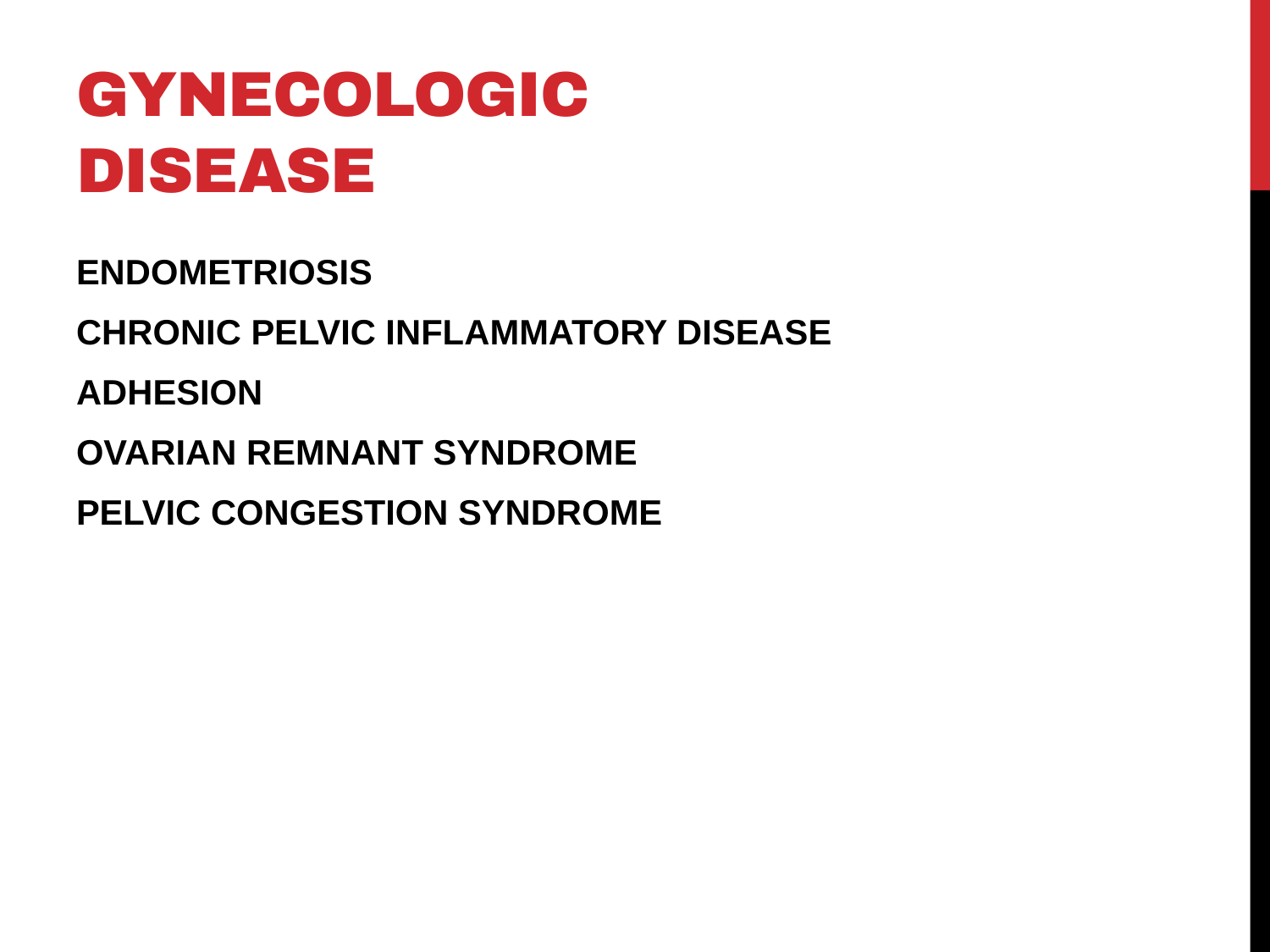

# GYNECOLOGIC DISEASE
ENDOMETRIOSIS
CHRONIC PELVIC INFLAMMATORY DISEASE
ADHESION
OVARIAN REMNANT SYNDROME
PELVIC CONGESTION SYNDROME